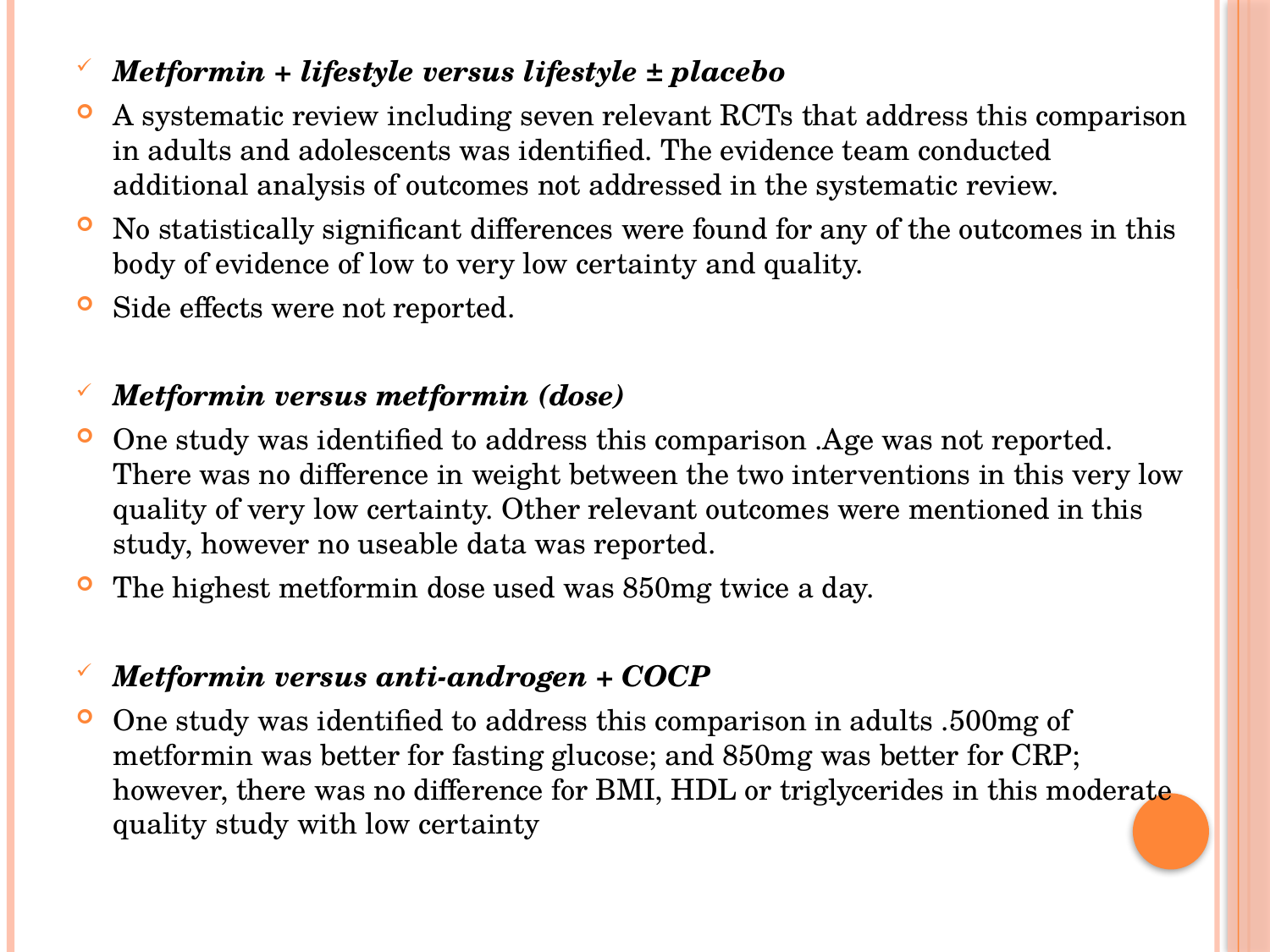

#
Metformin + lifestyle versus lifestyle ± placebo
A systematic review including seven relevant RCTs that address this comparison in adults and adolescents was identified. The evidence team conducted additional analysis of outcomes not addressed in the systematic review.
No statistically significant differences were found for any of the outcomes in this body of evidence of low to very low certainty and quality.
Side effects were not reported.

Metformin versus metformin (dose)
One study was identified to address this comparison .Age was not reported. There was no difference in weight between the two interventions in this very low quality of very low certainty. Other relevant outcomes were mentioned in this study, however no useable data was reported.
The highest metformin dose used was 850mg twice a day.

Metformin versus anti-androgen + COCP
One study was identified to address this comparison in adults .500mg of metformin was better for fasting glucose; and 850mg was better for CRP; however, there was no difference for BMI, HDL or triglycerides in this moderate quality study with low certainty